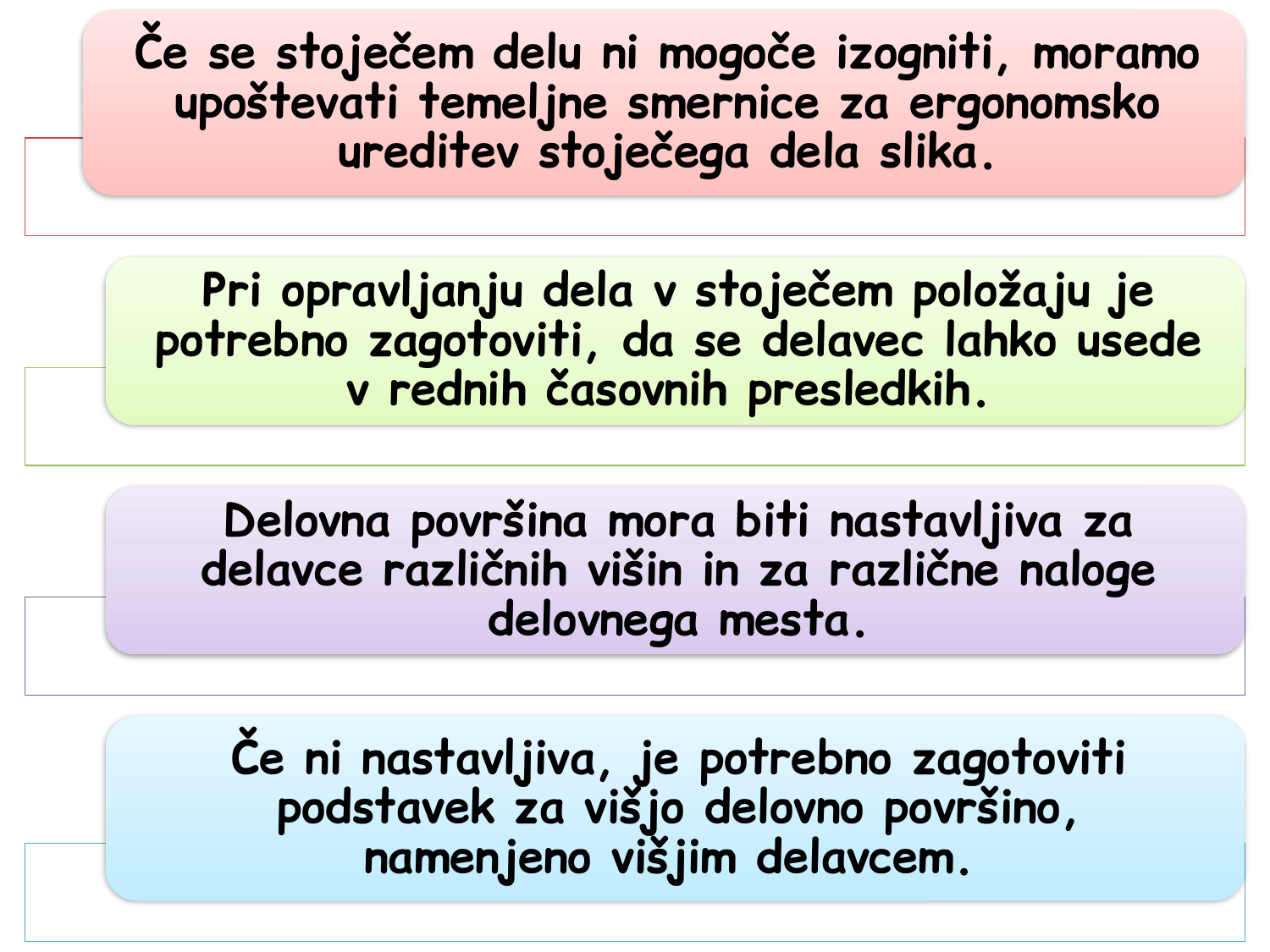

Če se stoječem delu ni mogoče izogniti, moramo upoštevati temeljne smernice za ergonomsko ureditev stoječega dela slika.
Pri opravljanju dela v stoječem položaju je potrebno zagotoviti, da se delavec lahko usede v rednih časovnih presledkih.
Delovna površina mora biti nastavljiva za delavce različnih višin in za različne naloge delovnega mesta.
Če ni nastavljiva, je potrebno zagotoviti podstavek za višjo delovno površino, namenjeno višjim delavcem.